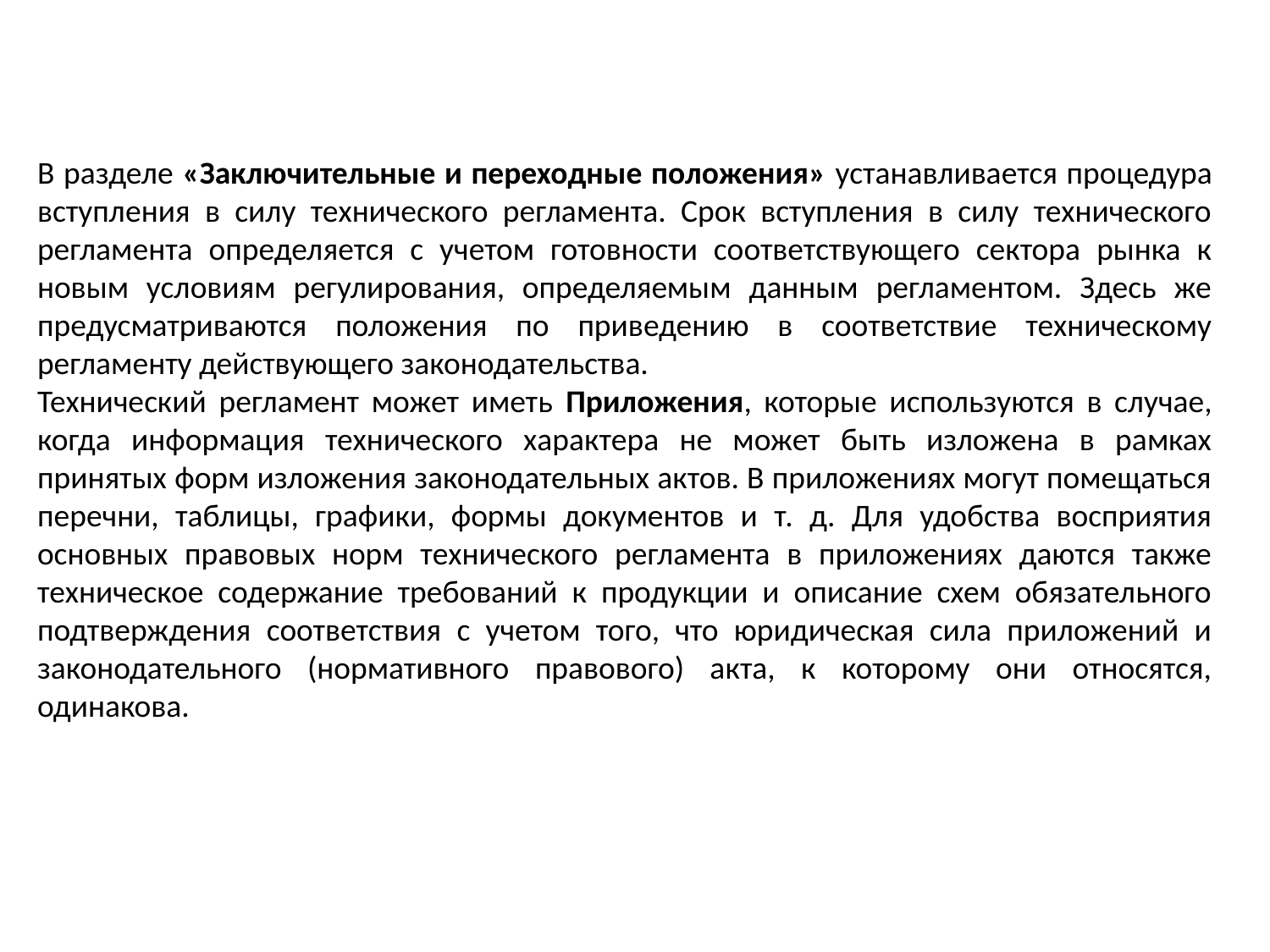

В разделе «Заключительные и переходные положения» устанавливается процедура вступления в силу технического регламента. Срок вступления в силу технического регламента определяется с учетом готовности соответствующего сектора рынка к новым условиям регулирования, определяемым данным регламентом. Здесь же предусматриваются положения по приведению в соответствие техническому регламенту действующего законодательства.
Технический регламент может иметь Приложения, которые используются в случае, когда информация технического характера не может быть изложена в рамках принятых форм изложения законодательных актов. В приложениях могут помещаться перечни, таблицы, графики, формы документов и т. д. Для удобства восприятия основных правовых норм технического регламента в приложениях даются также техническое содержание требований к продукции и описание схем обязательного подтверждения соответствия с учетом того, что юридическая сила приложений и законодательного (нормативного правового) акта, к которому они относятся, одинакова.